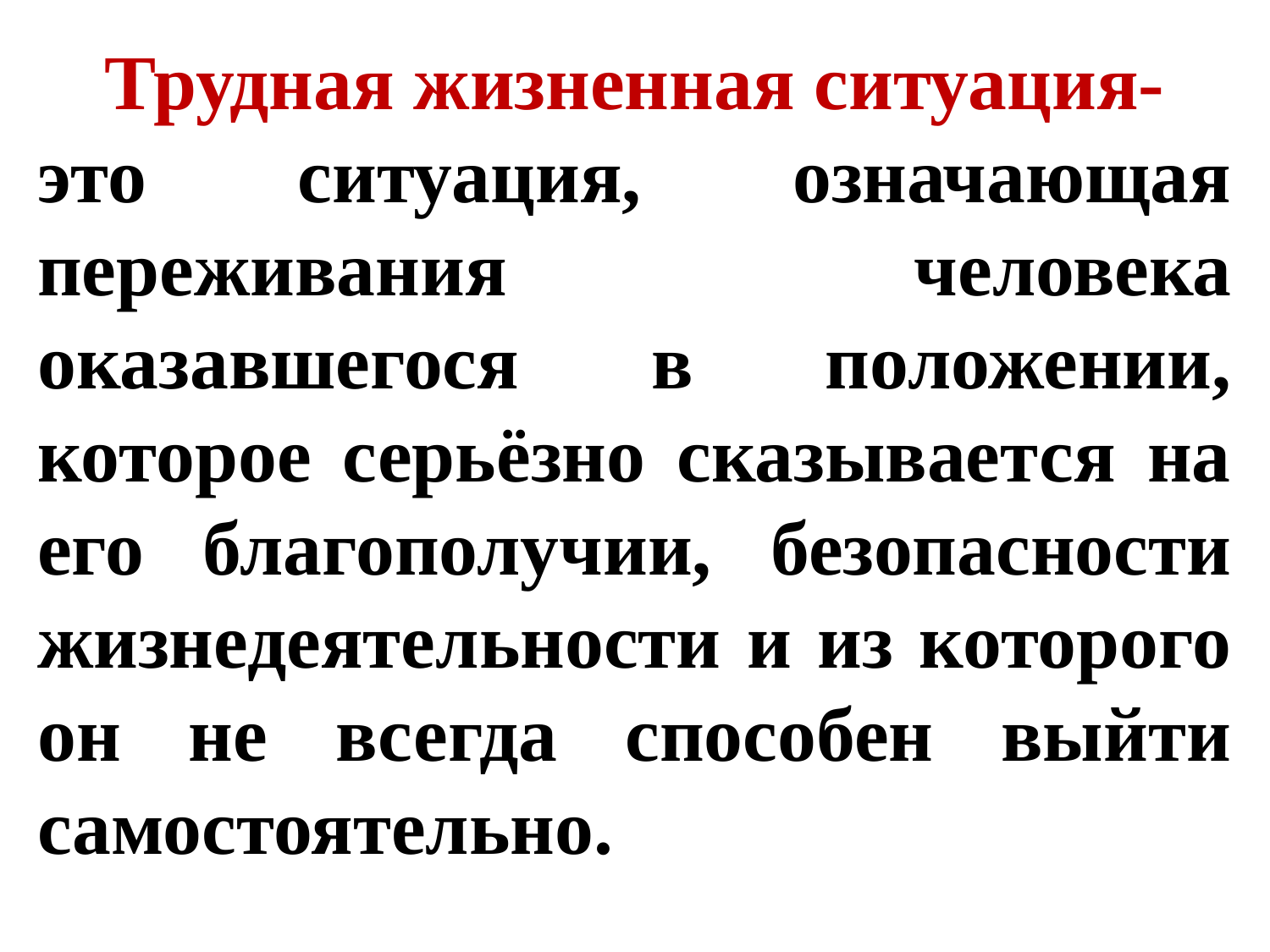

Трудная жизненная ситуация-
это ситуация, означающая переживания человека оказавшегося в положении, которое серьёзно сказывается на его благополучии, безопасности жизнедеятельности и из которого он не всегда способен выйти самостоятельно.